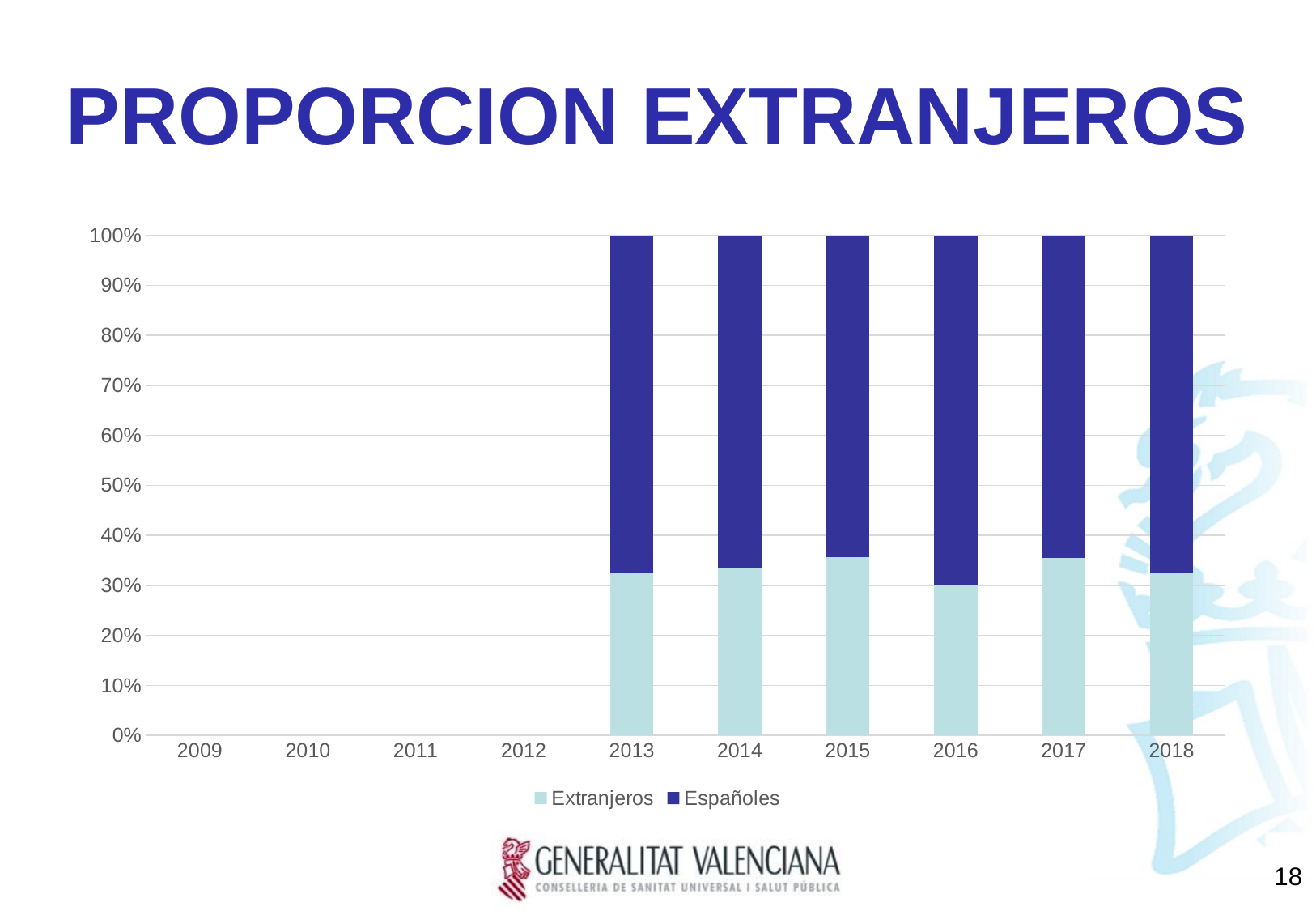

# PROPORCION EXTRANJEROS

### Chart

| Category | Extranjeros | Españoles |
|---|---|---|
| 2009 | None | None |
| 2010 | None | None |
| 2011 | None | None |
| 2012 | None | None |
| 2013 | 32.6 | 67.4 |
| 2014 | 33.5 | 66.5 |
| 2015 | 35.6 | 64.4 |
| 2016 | 30.0 | 70.0 |
| 2017 | 35.5 | 64.5 |
| 2018 | 32.4 | 67.6 |
18